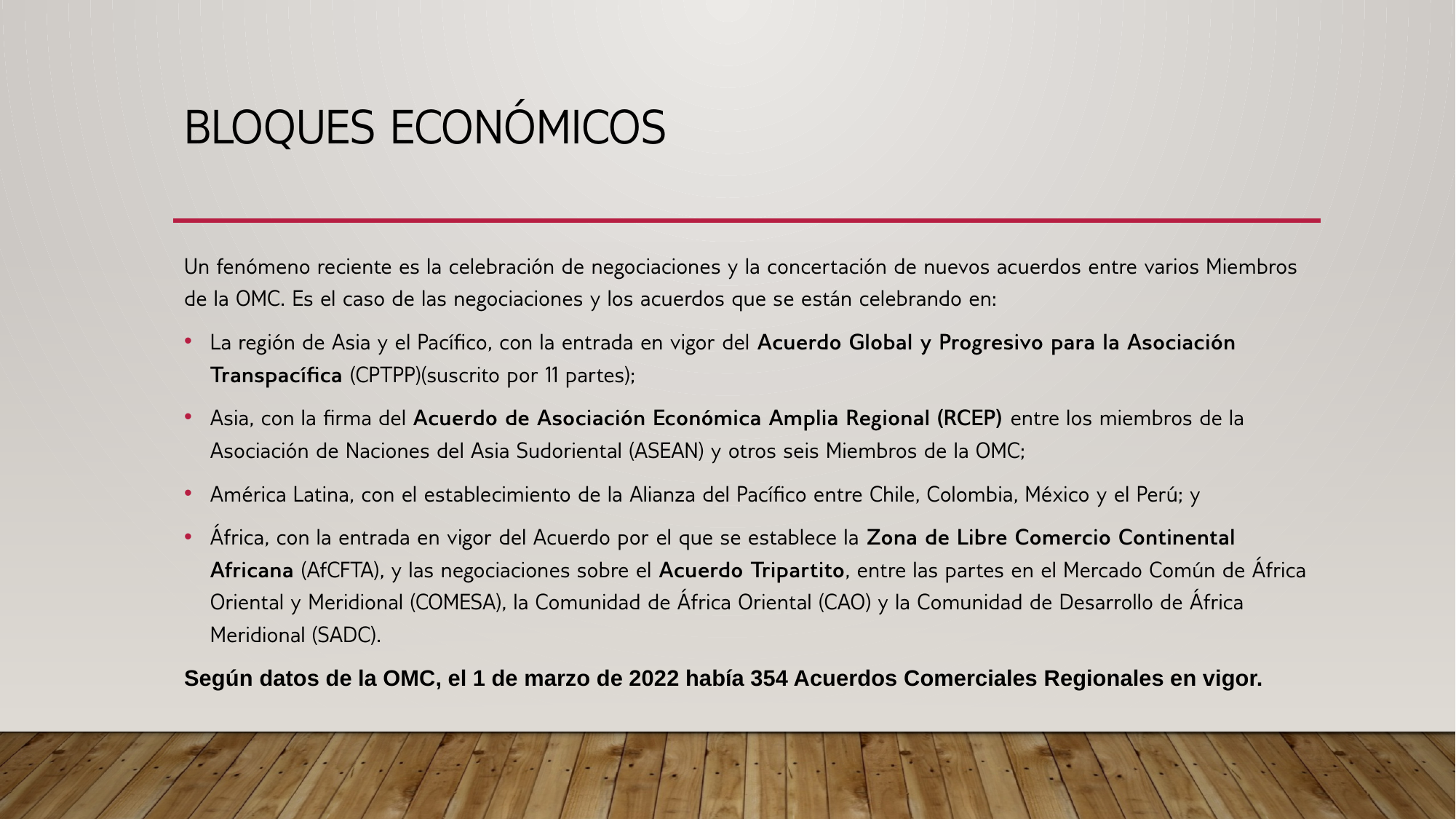

# Bloques Económicos
Un fenómeno reciente es la celebración de negociaciones y la concertación de nuevos acuerdos entre varios Miembros de la OMC. Es el caso de las negociaciones y los acuerdos que se están celebrando en:
La región de Asia y el Pacífico, con la entrada en vigor del Acuerdo Global y Progresivo para la Asociación Transpacífica (CPTPP)(suscrito por 11 partes);
Asia, con la firma del Acuerdo de Asociación Económica Amplia Regional (RCEP) entre los miembros de la Asociación de Naciones del Asia Sudoriental (ASEAN) y otros seis Miembros de la OMC;
América Latina, con el establecimiento de la Alianza del Pacífico entre Chile, Colombia, México y el Perú; y
África, con la entrada en vigor del Acuerdo por el que se establece la Zona de Libre Comercio Continental Africana (AfCFTA), y las negociaciones sobre el Acuerdo Tripartito, entre las partes en el Mercado Común de África Oriental y Meridional (COMESA), la Comunidad de África Oriental (CAO) y la Comunidad de Desarrollo de África Meridional (SADC).
Según datos de la OMC, el 1 de marzo de 2022 había 354 Acuerdos Comerciales Regionales en vigor.